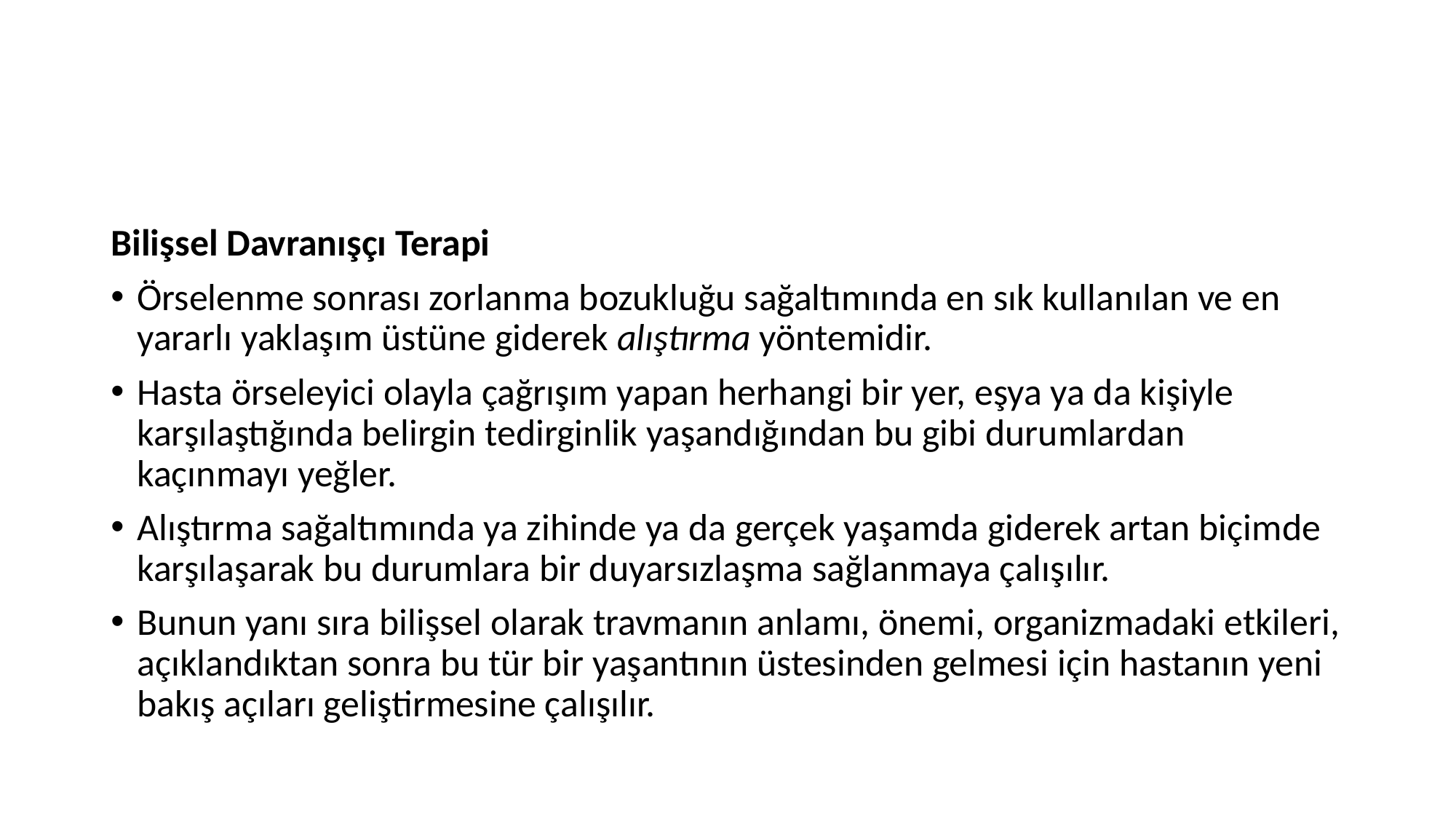

#
Bilişsel Davranışçı Terapi
Örselenme sonrası zorlanma bozukluğu sağaltımında en sık kullanılan ve en yararlı yaklaşım üstüne giderek alıştırma yöntemidir.
Hasta örseleyici olayla çağrışım yapan herhangi bir yer, eşya ya da kişiyle karşılaştığında belirgin tedirginlik yaşandığından bu gibi durumlardan kaçınmayı yeğler.
Alıştırma sağaltımında ya zihinde ya da gerçek yaşamda giderek artan biçimde karşılaşarak bu durumlara bir duyarsızlaşma sağlanmaya çalışılır.
Bunun yanı sıra bilişsel olarak travmanın anlamı, önemi, organizmadaki etkileri, açıklandıktan sonra bu tür bir yaşantının üstesinden gelmesi için hastanın yeni bakış açıları geliştirmesine çalışılır.